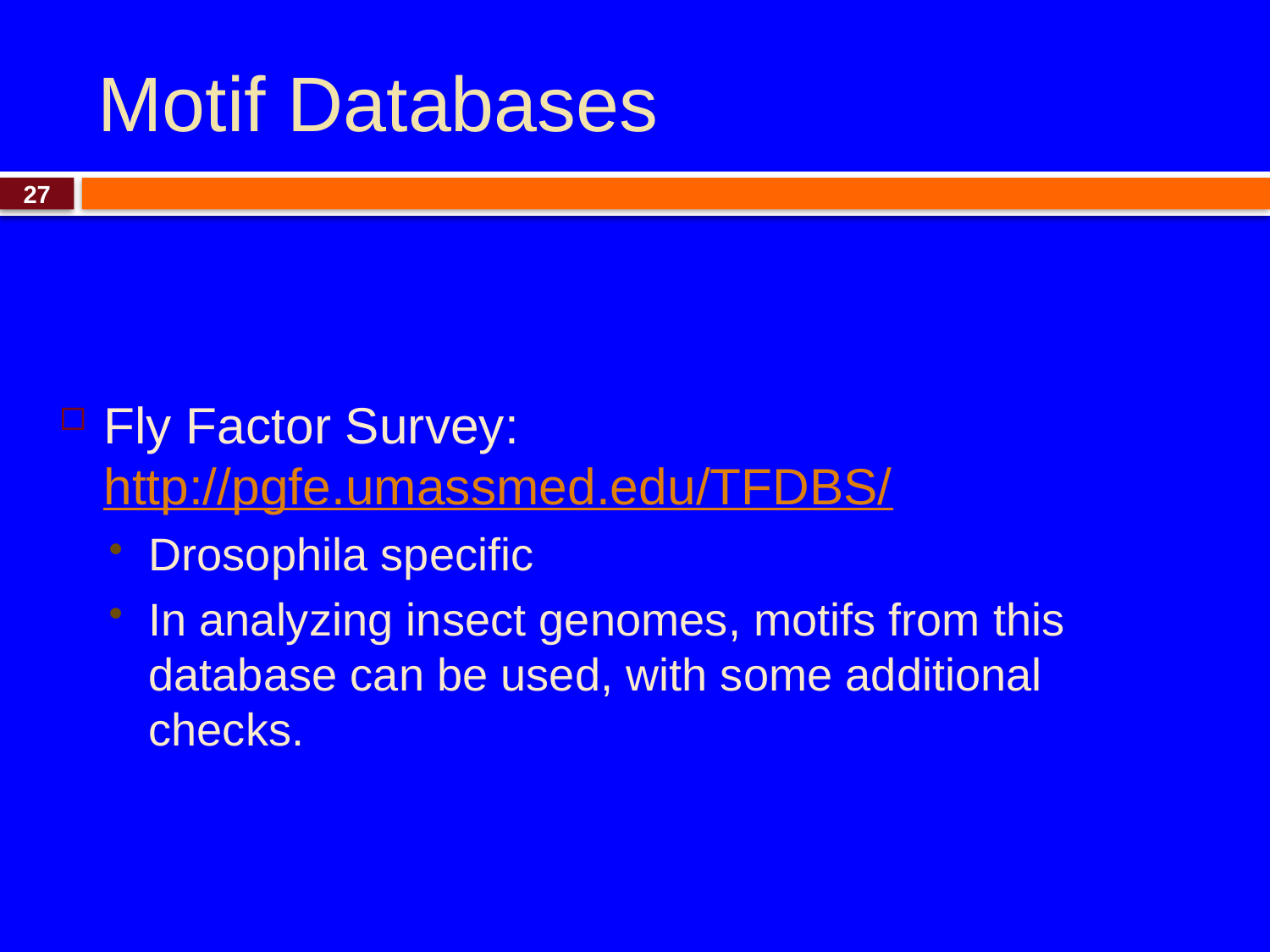

# Motif Databases
27

Fly Factor Survey: http://pgfe.umassmed.edu/TFDBS/
Drosophila specific
In analyzing insect genomes, motifs from this database can be used, with some additional checks.